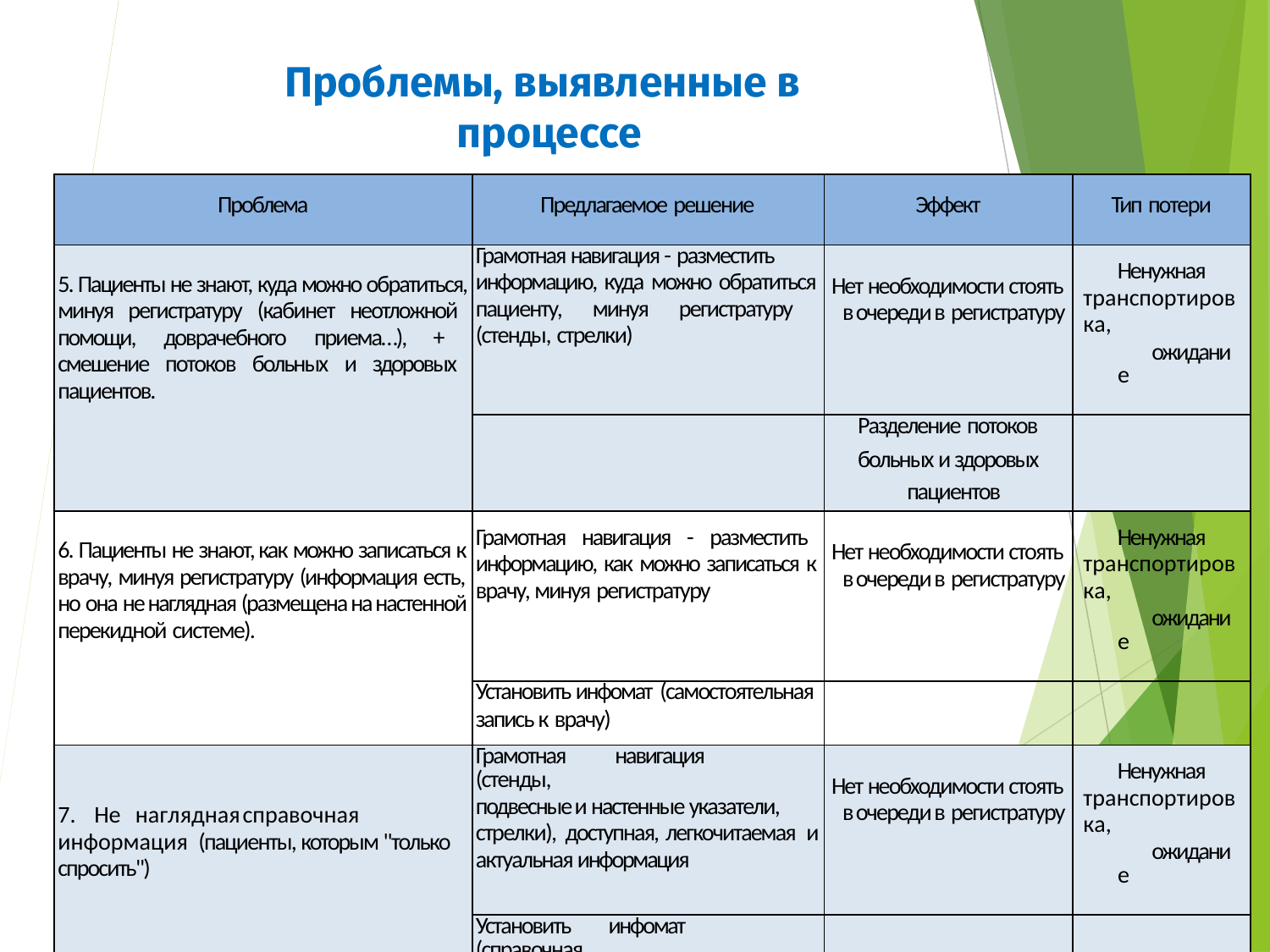

# Проблемы, выявленные в  процессе
| Проблема | Предлагаемое решение | Эффект | Тип потери |
| --- | --- | --- | --- |
| 5. Пациенты не знают, куда можно обратиться, минуя регистратуру (кабинет неотложной помощи, доврачебного приема…), + смешение потоков больных и здоровых пациентов. | Грамотная навигация - разместить информацию, куда можно обратиться пациенту, минуя регистратуру (стенды, стрелки) | Нет необходимости стоять в очереди в регистратуру | Ненужная транспортировка, ожидание |
|  |  | Разделение потоков больных и здоровых пациентов |  |
| 6. Пациенты не знают, как можно записаться к врачу, минуя регистратуру (информация есть, но она не наглядная (размещена на настенной перекидной системе). | Грамотная навигация - разместить информацию, как можно записаться к врачу, минуя регистратуру | Нет необходимости стоять в очереди в регистратуру | Ненужная транспортировка, ожидание |
|  | Установить инфомат (самостоятельная запись к врачу) |  |  |
| 7. Не наглядная справочная информация (пациенты, которым "только спросить") | Грамотная навигация (стенды, подвесные и настенные указатели, стрелки), доступная, легкочитаемая и актуальная информация | Нет необходимости стоять в очереди в регистратуру | Ненужная транспортировка, ожидание |
|  | Установить инфомат (справочная информация) |  |  |
| 8. Регистратор во время общения с пациентом, отвечает на телефонные звонки. | Организация колл-центра (ответы на телефонные звонки) | Сокращение времени общения с регистратором | Лишние движения |